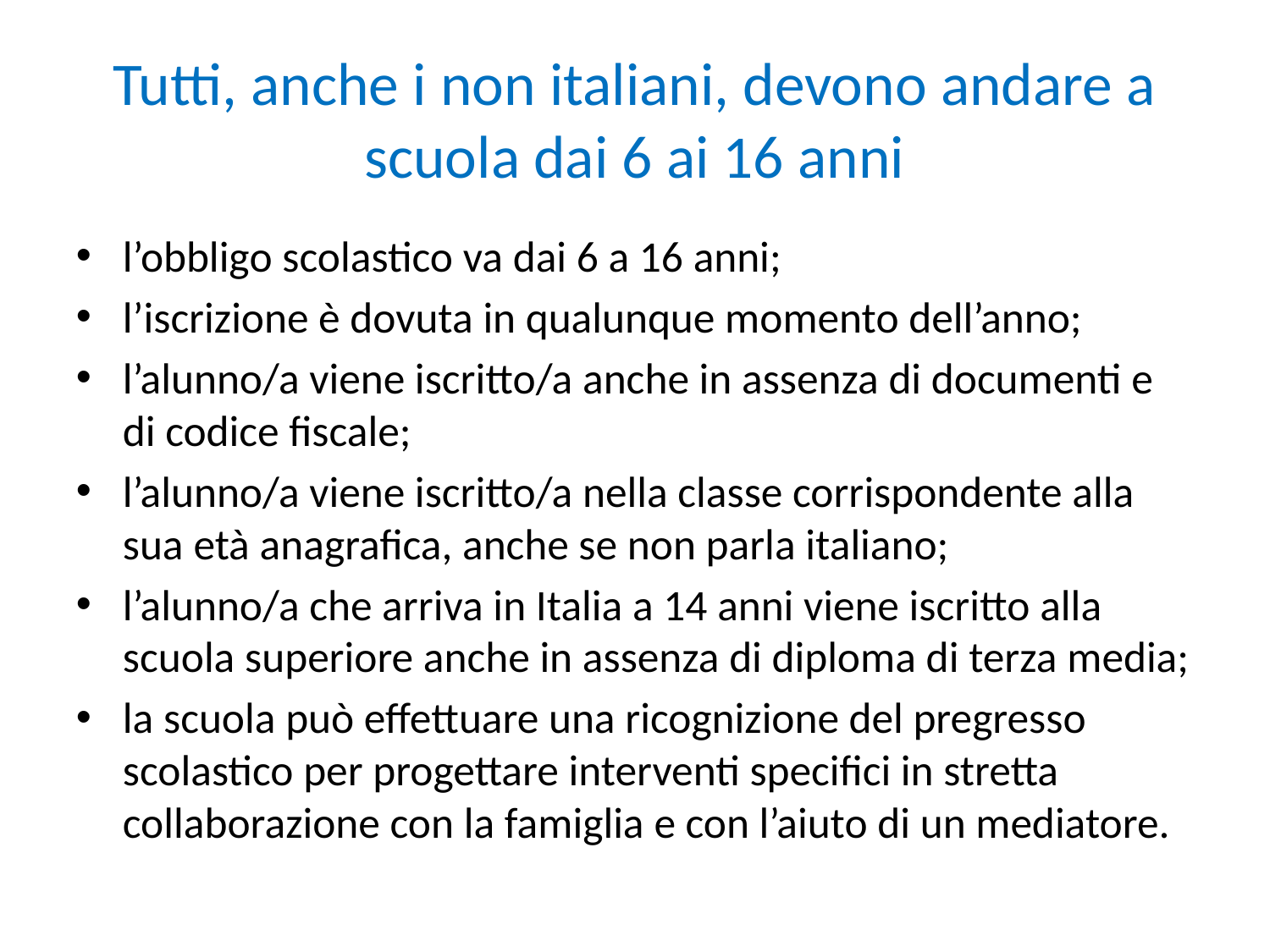

# Tutti, anche i non italiani, devono andare a scuola dai 6 ai 16 anni
l’obbligo scolastico va dai 6 a 16 anni;
l’iscrizione è dovuta in qualunque momento dell’anno;
l’alunno/a viene iscritto/a anche in assenza di documenti e di codice fiscale;
l’alunno/a viene iscritto/a nella classe corrispondente alla sua età anagrafica, anche se non parla italiano;
l’alunno/a che arriva in Italia a 14 anni viene iscritto alla scuola superiore anche in assenza di diploma di terza media;
la scuola può effettuare una ricognizione del pregresso scolastico per progettare interventi specifici in stretta collaborazione con la famiglia e con l’aiuto di un mediatore.